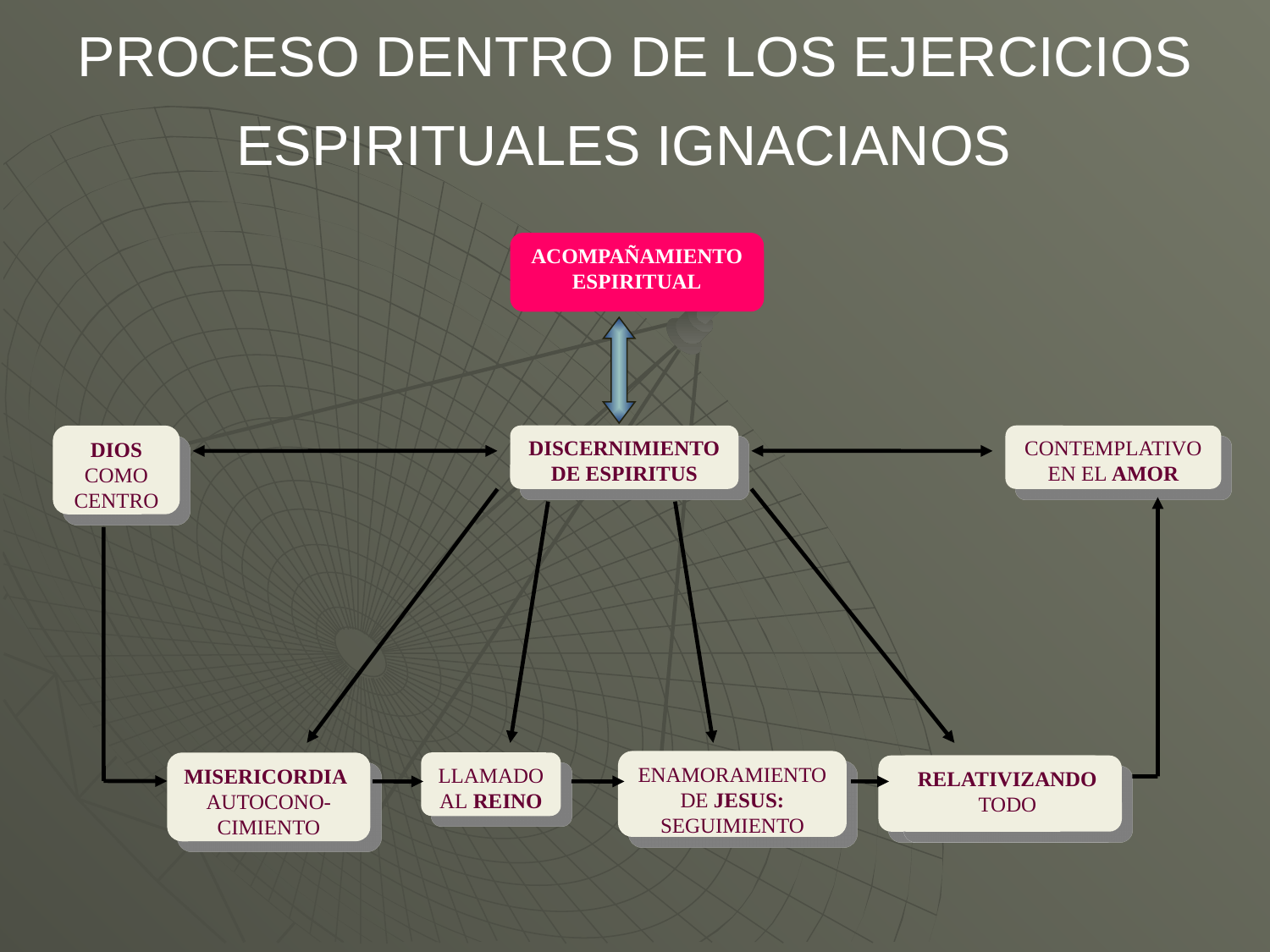

# PROCESO DENTRO DE LOS EJERCICIOS ESPIRITUALES IGNACIANOS
ACOMPAÑAMIENTO
ESPIRITUAL

DIOS COMO CENTRO
DISCERNIMIENTO
DE ESPIRITUS

MISERICORDIA
AUTOCONO-CIMIENTO
LLAMADO AL REINO

ENAMORAMIENTO DE JESUS:
SEGUIMIENTO

CONTEMPLATIVO EN EL AMOR

RELATIVIZANDO TODO
RELATIVIZANDO TODO